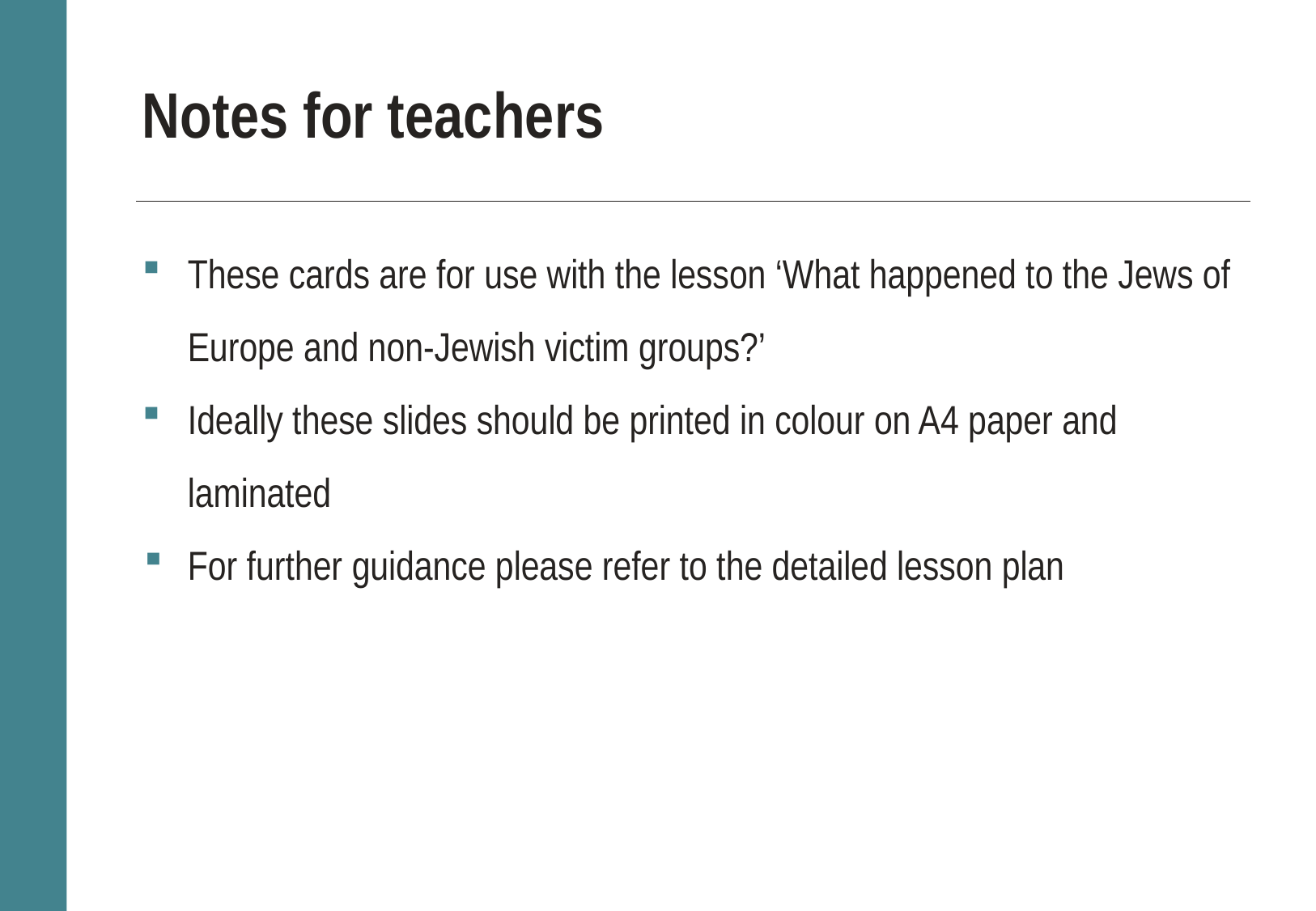

# Notes for teachers
These cards are for use with the lesson ‘What happened to the Jews of Europe and non-Jewish victim groups?’
Ideally these slides should be printed in colour on A4 paper and laminated
For further guidance please refer to the detailed lesson plan